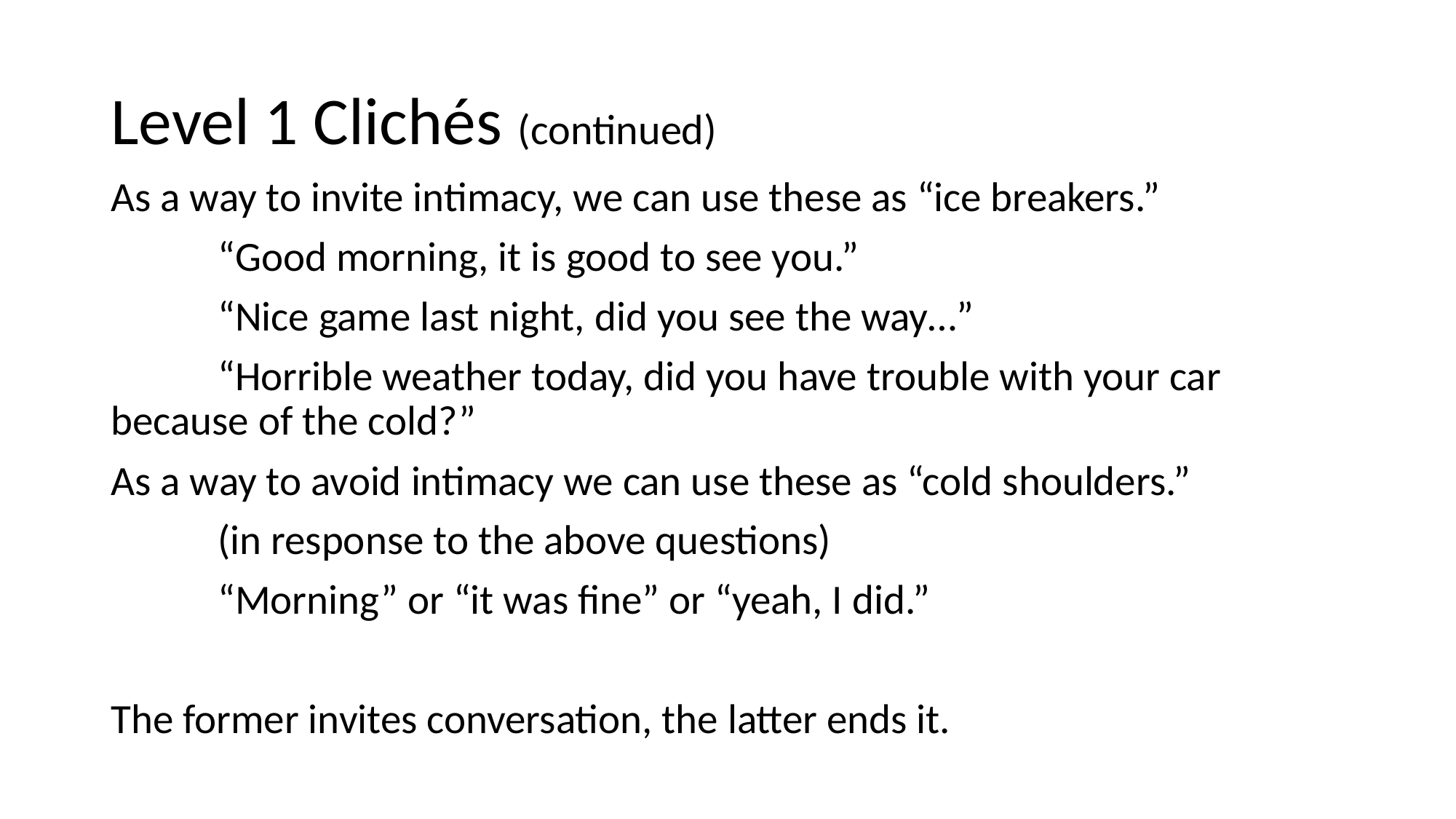

# Level 1 Clichés (continued)
As a way to invite intimacy, we can use these as “ice breakers.”
	“Good morning, it is good to see you.”
	“Nice game last night, did you see the way…”
	“Horrible weather today, did you have trouble with your car 			because of the cold?”
As a way to avoid intimacy we can use these as “cold shoulders.”
	(in response to the above questions)
	“Morning” or “it was fine” or “yeah, I did.”

The former invites conversation, the latter ends it.